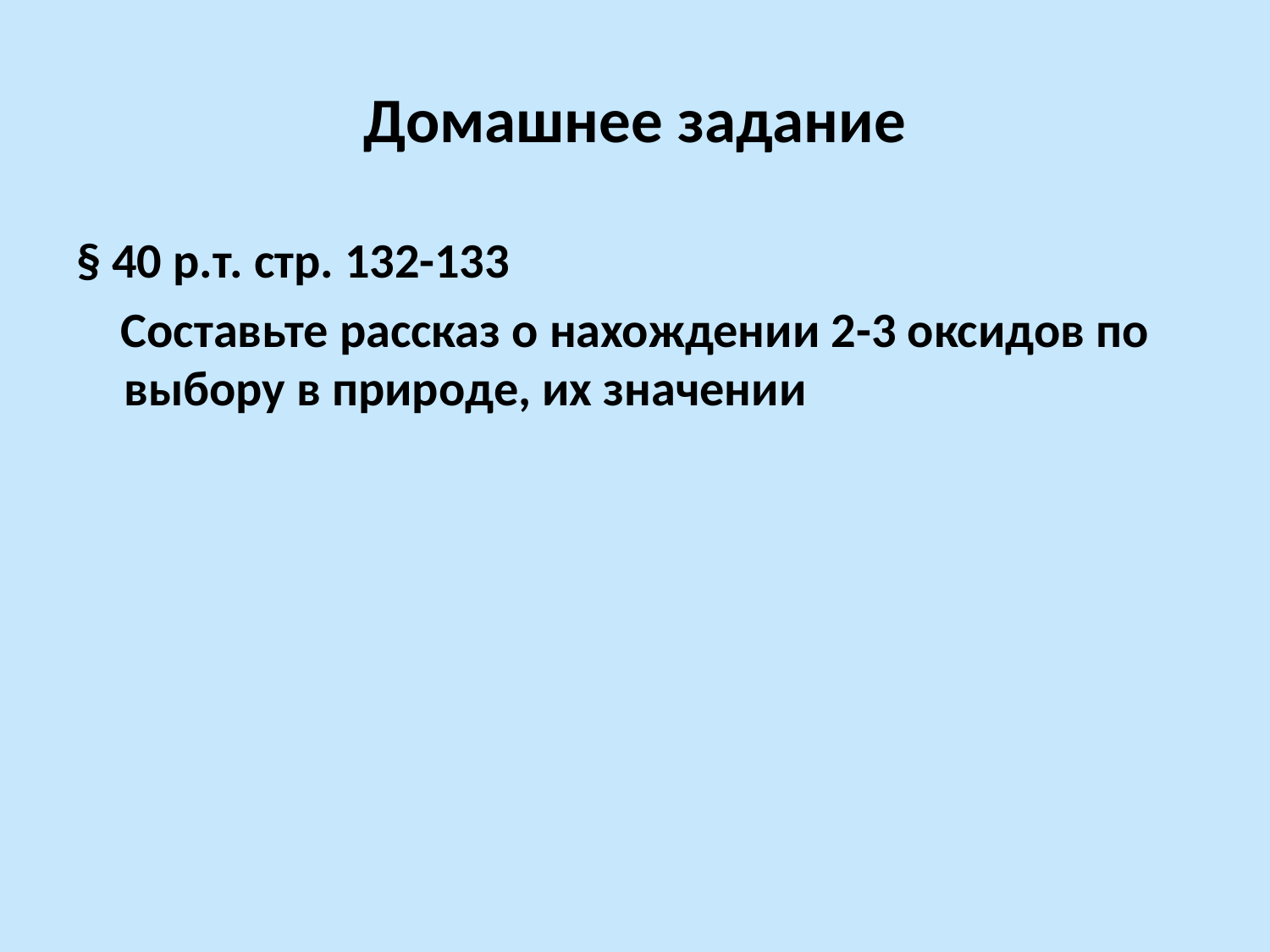

# Домашнее задание
§ 40 р.т. стр. 132-133
    Составьте рассказ о нахождении 2-3 оксидов по выбору в природе, их значении